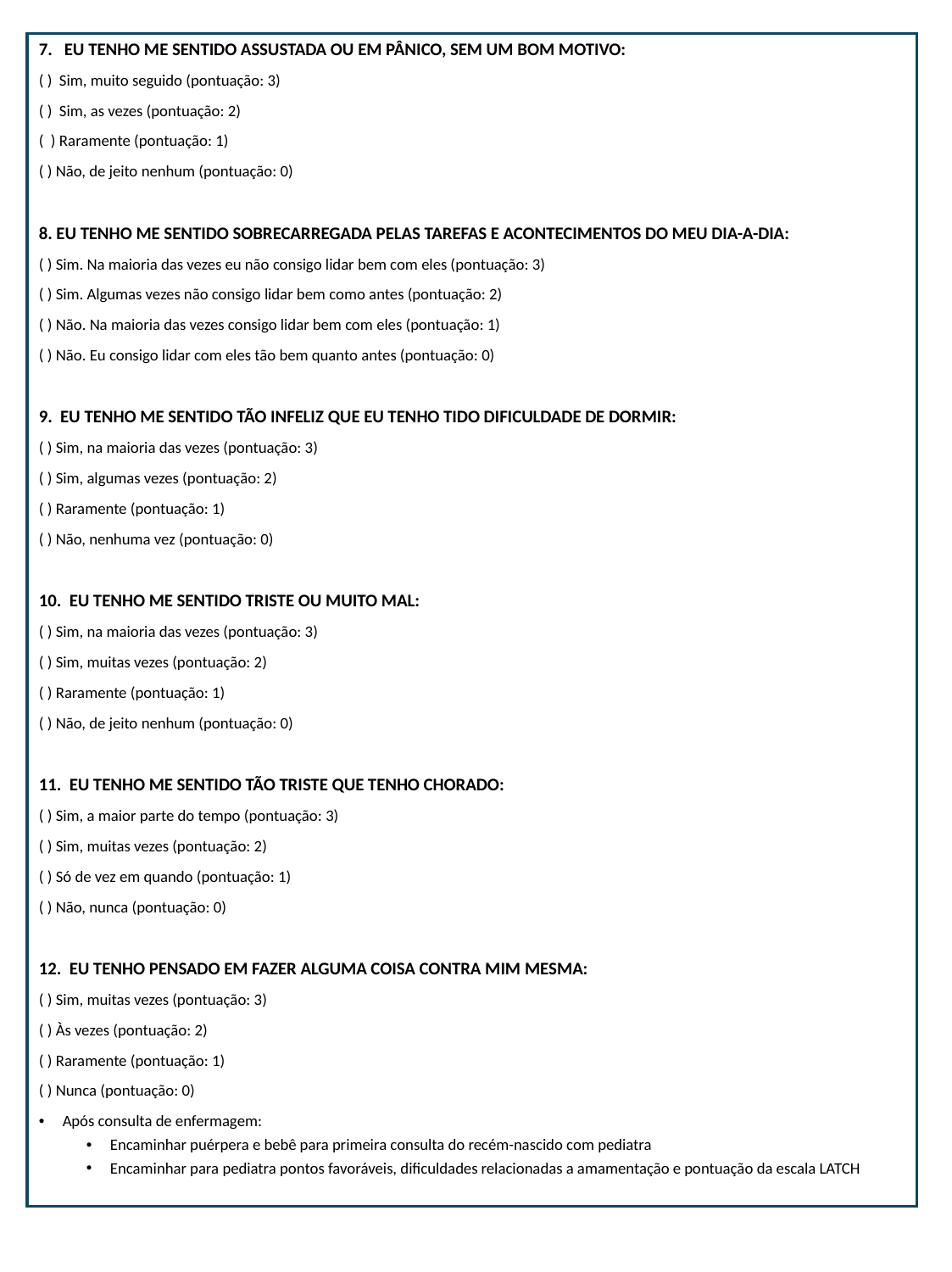

7.   EU TENHO ME SENTIDO ASSUSTADA OU EM PÂNICO, SEM UM BOM MOTIVO:
( )  Sim, muito seguido (pontuação: 3)
( )  Sim, as vezes (pontuação: 2)
(  ) Raramente (pontuação: 1)
( ) Não, de jeito nenhum (pontuação: 0)

8. EU TENHO ME SENTIDO SOBRECARREGADA PELAS TAREFAS E ACONTECIMENTOS DO MEU DIA-A-DIA:
( ) Sim. Na maioria das vezes eu não consigo lidar bem com eles (pontuação: 3)
( ) Sim. Algumas vezes não consigo lidar bem como antes (pontuação: 2)
( ) Não. Na maioria das vezes consigo lidar bem com eles (pontuação: 1)
( ) Não. Eu consigo lidar com eles tão bem quanto antes (pontuação: 0)

9.  EU TENHO ME SENTIDO TÃO INFELIZ QUE EU TENHO TIDO DIFICULDADE DE DORMIR:
( ) Sim, na maioria das vezes (pontuação: 3)
( ) Sim, algumas vezes (pontuação: 2)
( ) Raramente (pontuação: 1)
( ) Não, nenhuma vez (pontuação: 0)

10.  EU TENHO ME SENTIDO TRISTE OU MUITO MAL:
( ) Sim, na maioria das vezes (pontuação: 3)
( ) Sim, muitas vezes (pontuação: 2)
( ) Raramente (pontuação: 1)
( ) Não, de jeito nenhum (pontuação: 0)

11.  EU TENHO ME SENTIDO TÃO TRISTE QUE TENHO CHORADO:
( ) Sim, a maior parte do tempo (pontuação: 3)
( ) Sim, muitas vezes (pontuação: 2)
( ) Só de vez em quando (pontuação: 1)
( ) Não, nunca (pontuação: 0)

12.  EU TENHO PENSADO EM FAZER ALGUMA COISA CONTRA MIM MESMA:
( ) Sim, muitas vezes (pontuação: 3)
( ) Às vezes (pontuação: 2)
( ) Raramente (pontuação: 1)
( ) Nunca (pontuação: 0)
Após consulta de enfermagem:
Encaminhar puérpera e bebê para primeira consulta do recém-nascido com pediatra
Encaminhar para pediatra pontos favoráveis, dificuldades relacionadas a amamentação e pontuação da escala LATCH